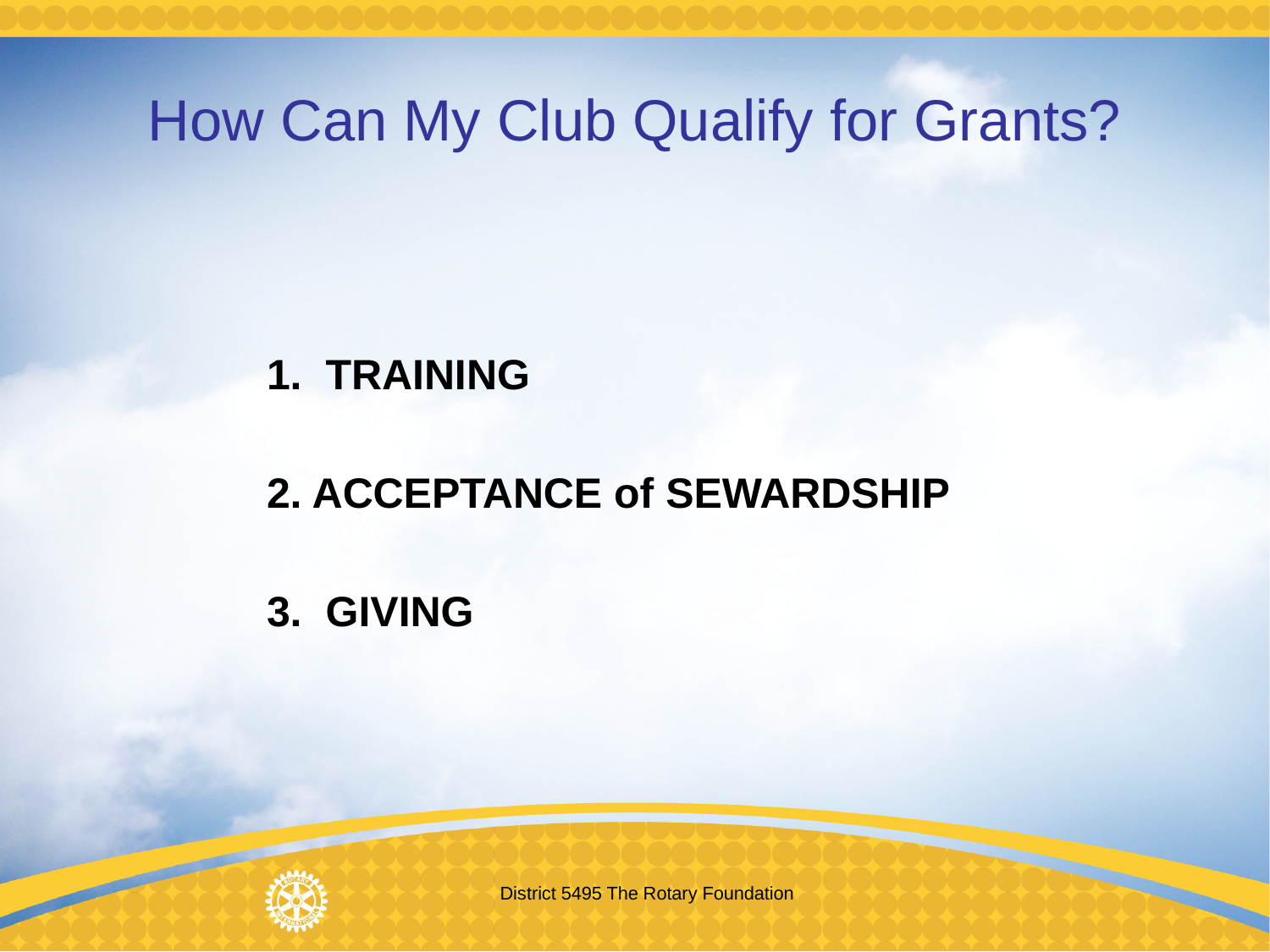

# How Can My Club Qualify for Grants?
1.  TRAINING

2. ACCEPTANCE of SEWARDSHIP

3.  GIVING